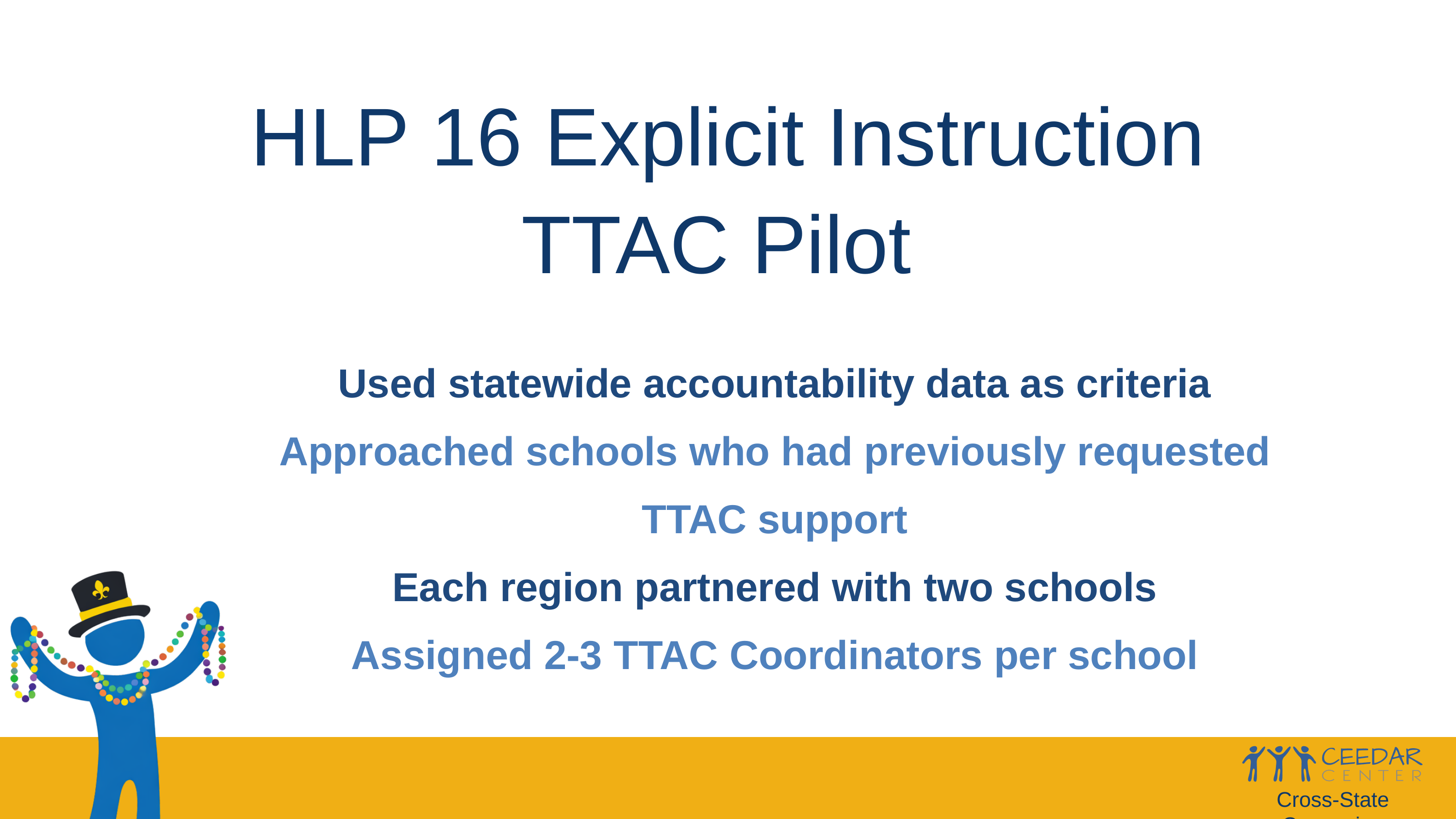

HLP 16 Explicit Instruction
TTAC Pilot
Used statewide accountability data as criteria
Approached schools who had previously requested TTAC support
Each region partnered with two schools
Assigned 2-3 TTAC Coordinators per school

Cross-State Convening